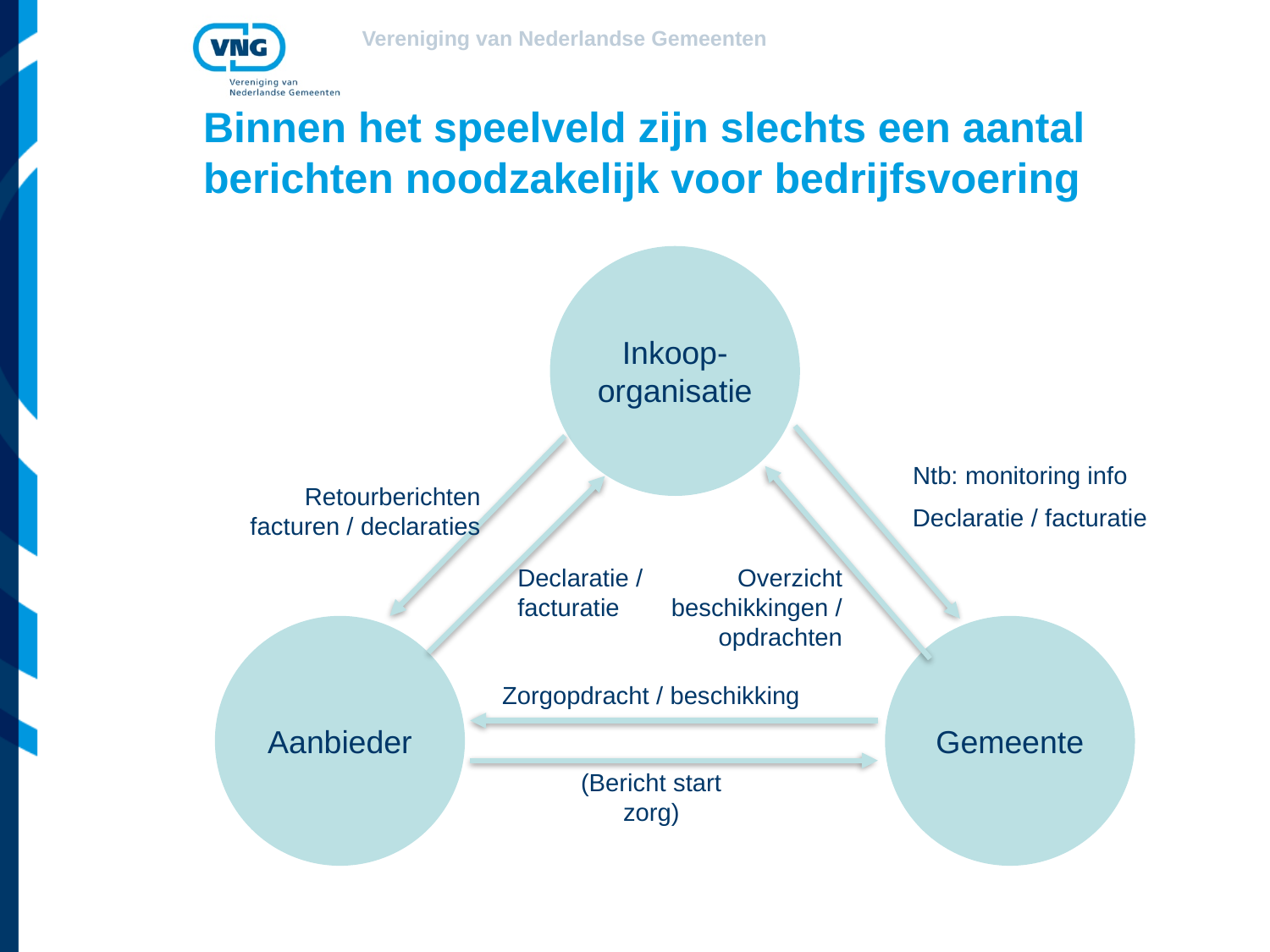

# Binnen het speelveld zijn slechts een aantal berichten noodzakelijk voor bedrijfsvoering
Inkoop-organisatie
Ntb: monitoring info
Retourberichten facturen / declaraties
Declaratie / facturatie
Declaratie / facturatie
Overzicht beschikkingen / opdrachten
Aanbieder
Gemeente
Zorgopdracht / beschikking
(Bericht start zorg)